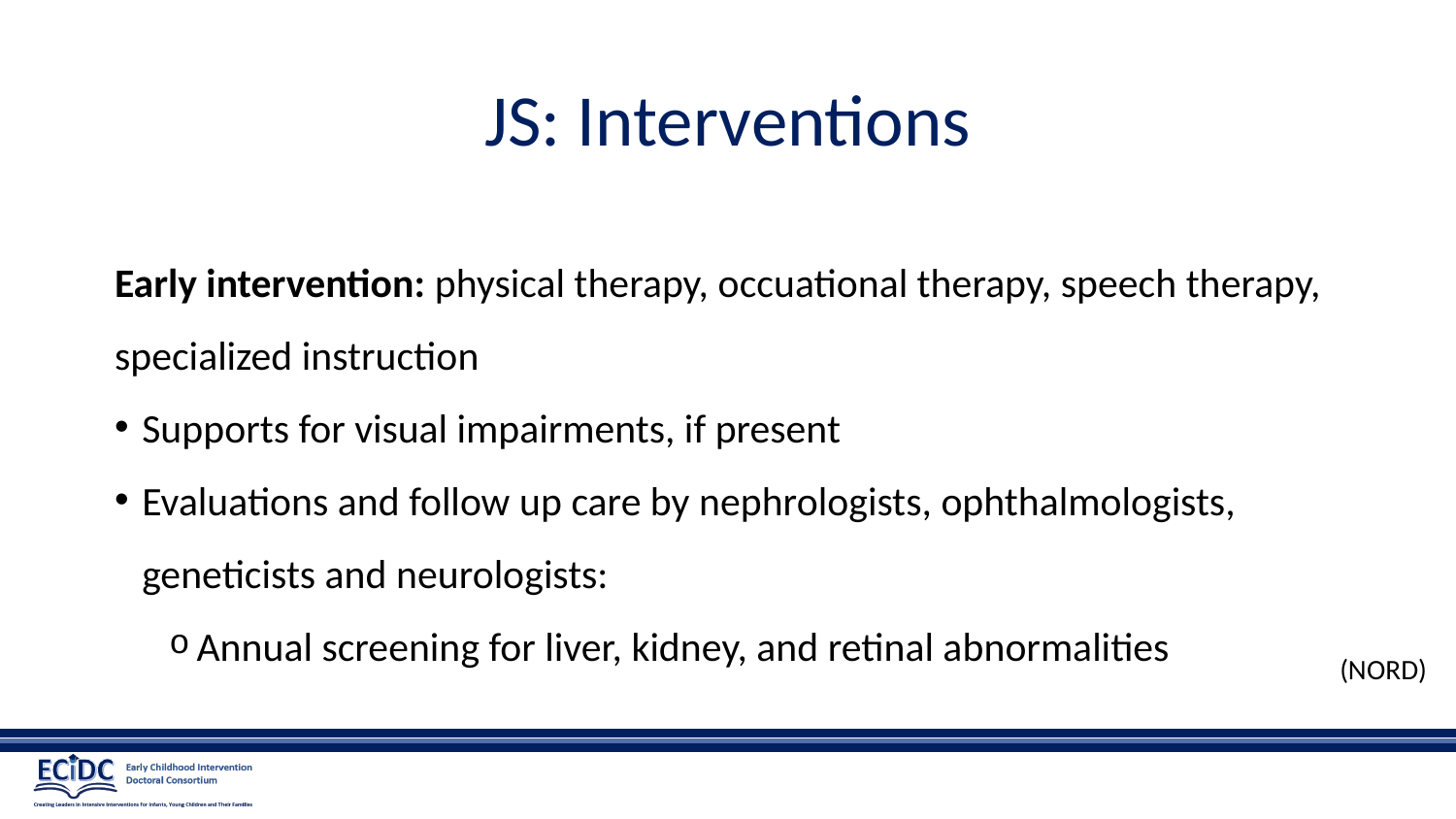

# JS: Interventions
Early intervention: physical therapy, occuational therapy, speech therapy, specialized instruction
Supports for visual impairments, if present
Evaluations and follow up care by nephrologists, ophthalmologists, geneticists and neurologists:
Annual screening for liver, kidney, and retinal abnormalities

(NORD)